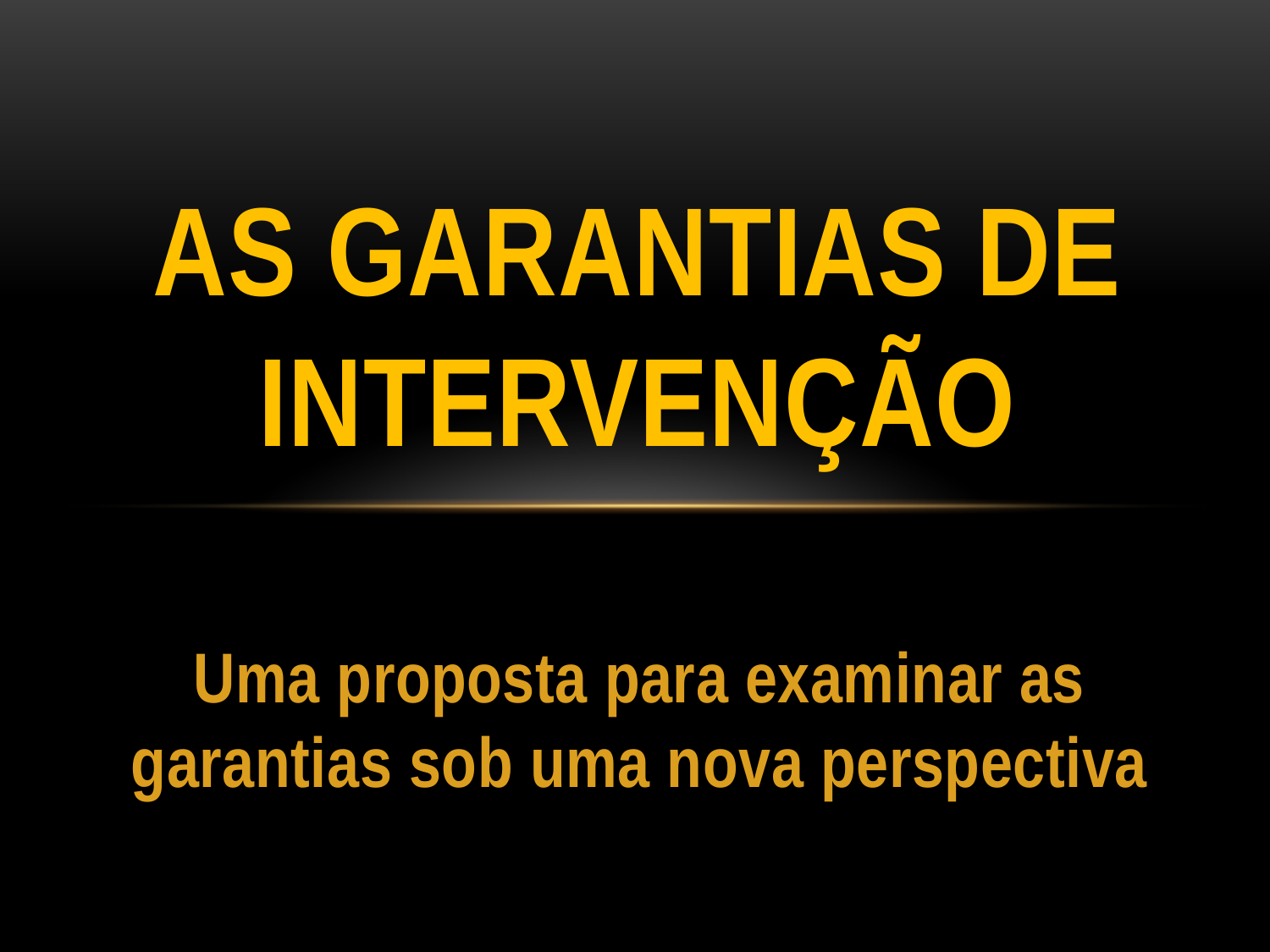

# AS GARANTIAS DE INTERVENÇÃO
Uma proposta para examinar as garantias sob uma nova perspectiva